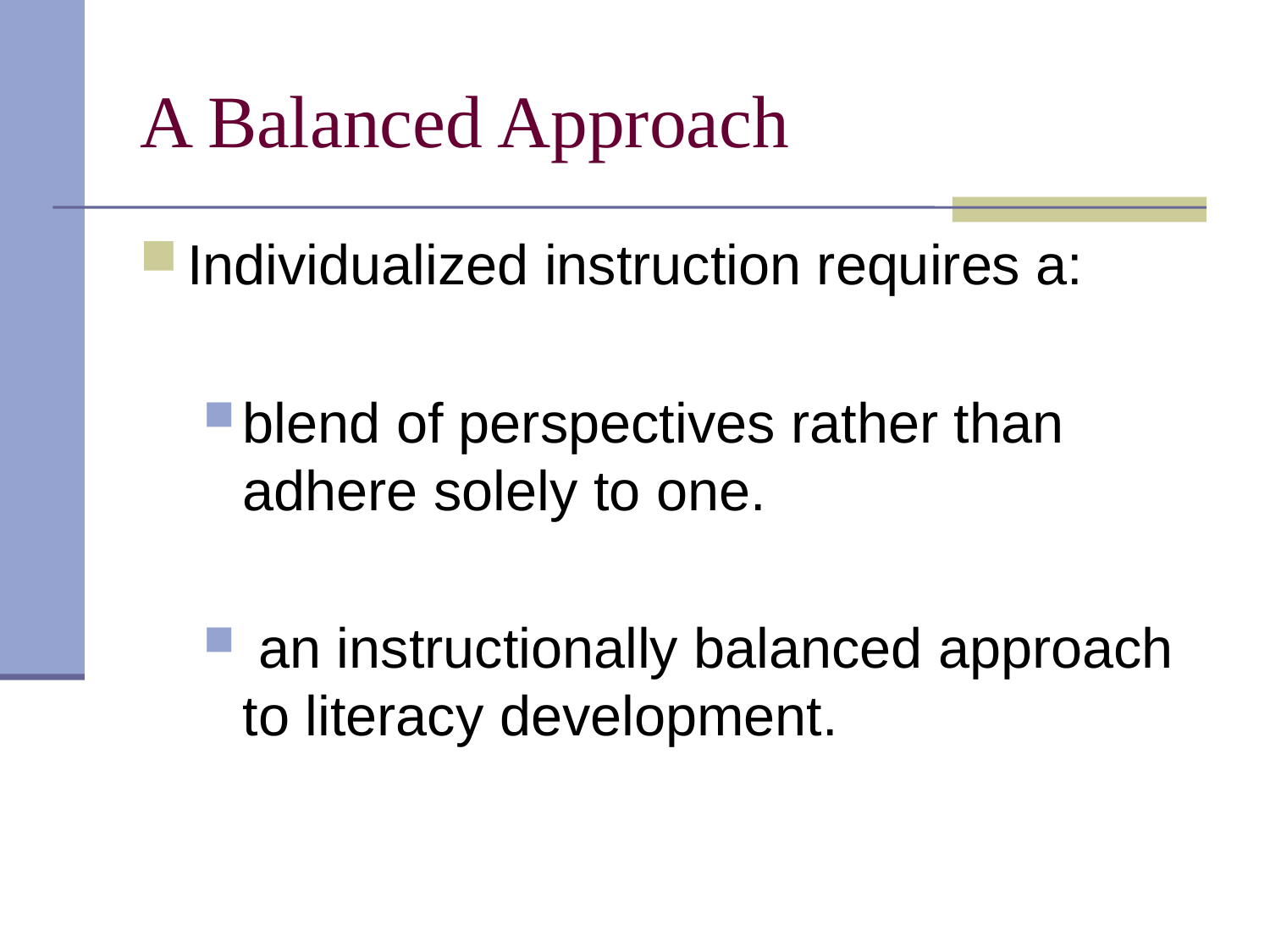

# A Balanced Approach
Individualized instruction requires a:

blend of perspectives rather than adhere solely to one.

 an instructionally balanced approach to literacy development.